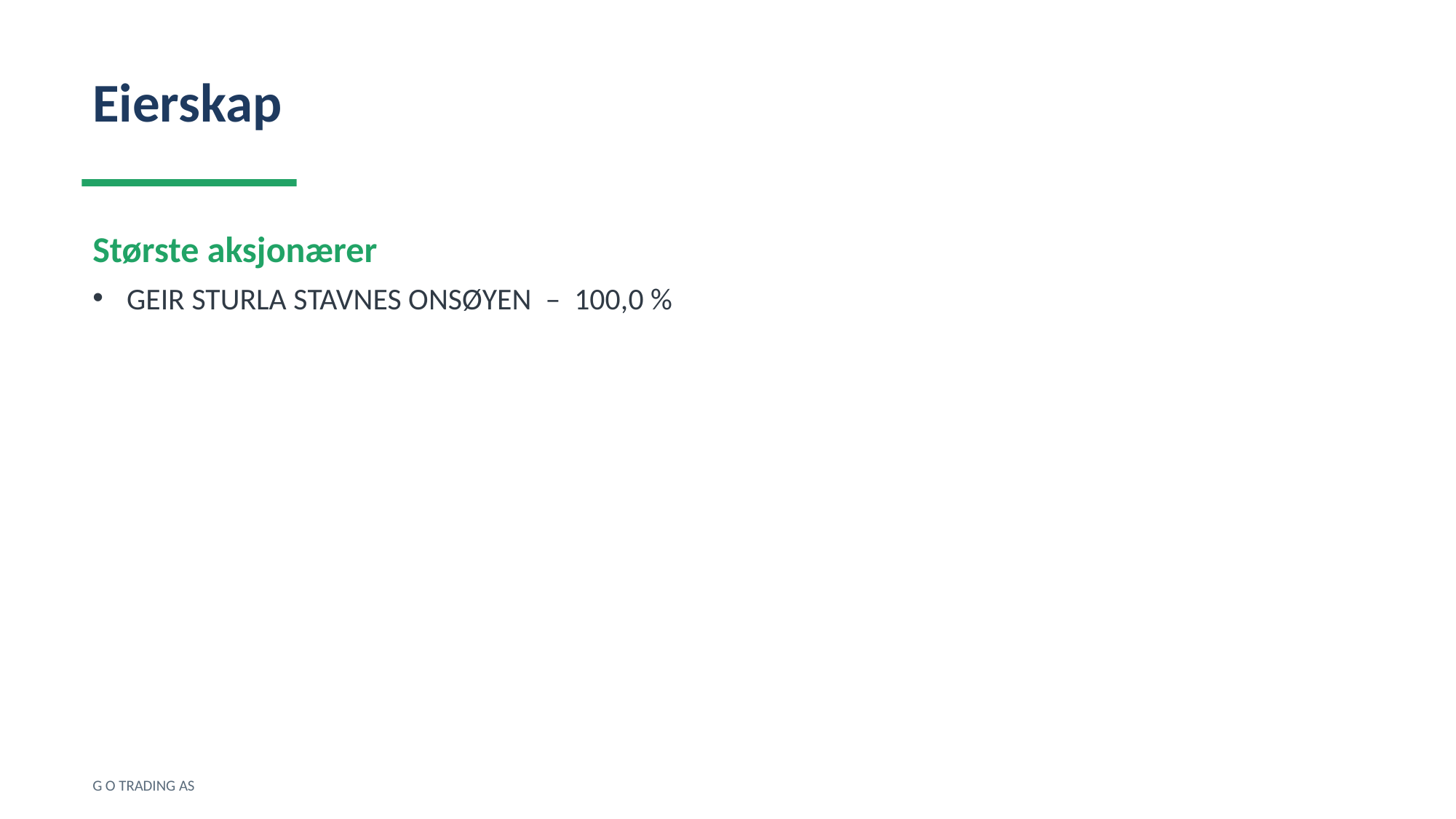

Eierskap

Største aksjonærer
GEIR STURLA STAVNES ONSØYEN  –  100,0 %
G O TRADING AS